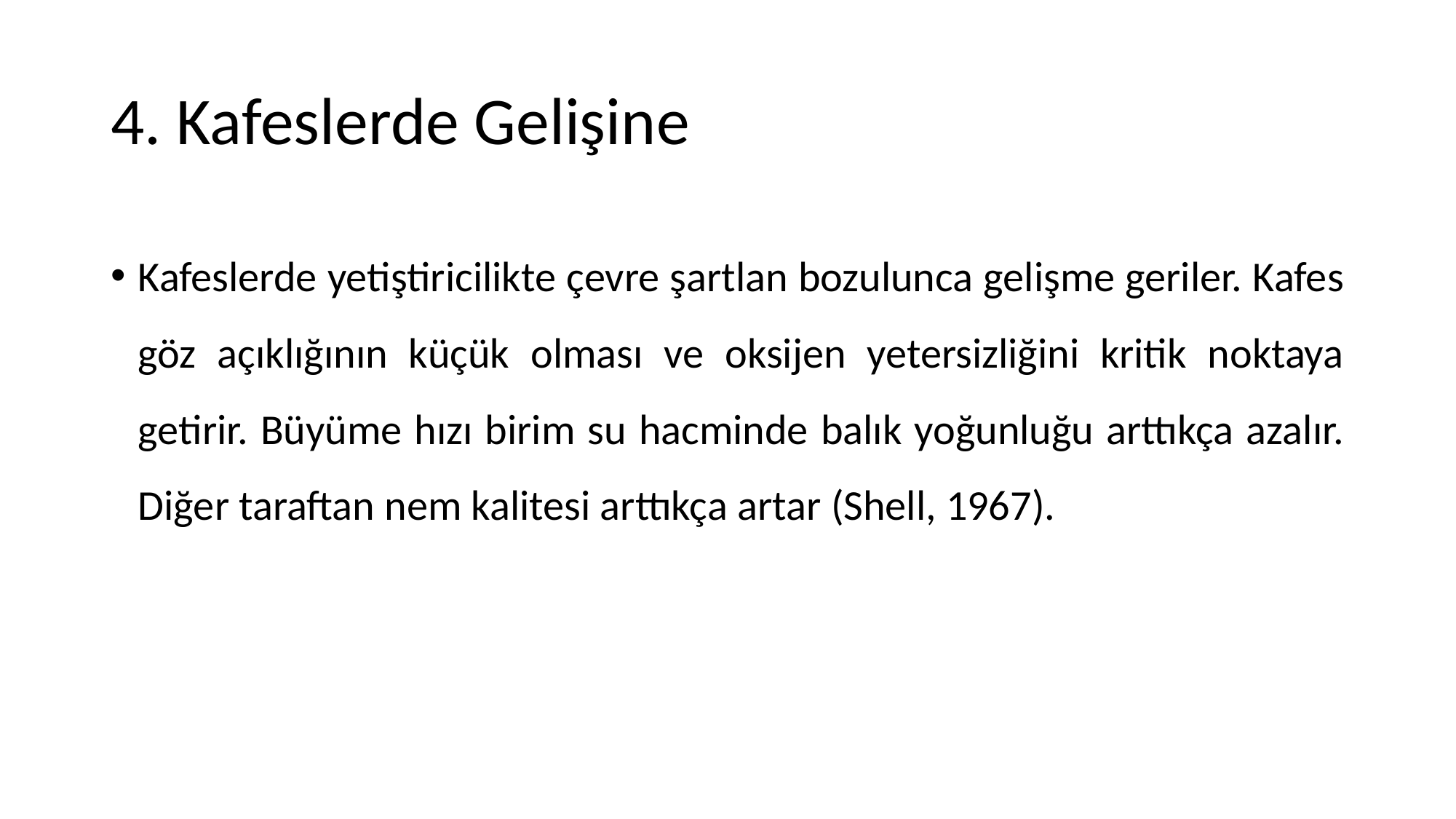

# 4. Kafeslerde Gelişine
Kafeslerde yetiştiricilikte çevre şartlan bozulunca gelişme geriler. Kafes göz açıklığının küçük olması ve oksijen yetersizliğini kritik noktaya getirir. Büyüme hızı birim su hacminde balık yoğunluğu arttıkça azalır. Diğer taraftan nem kalitesi arttıkça artar (Shell, 1967).